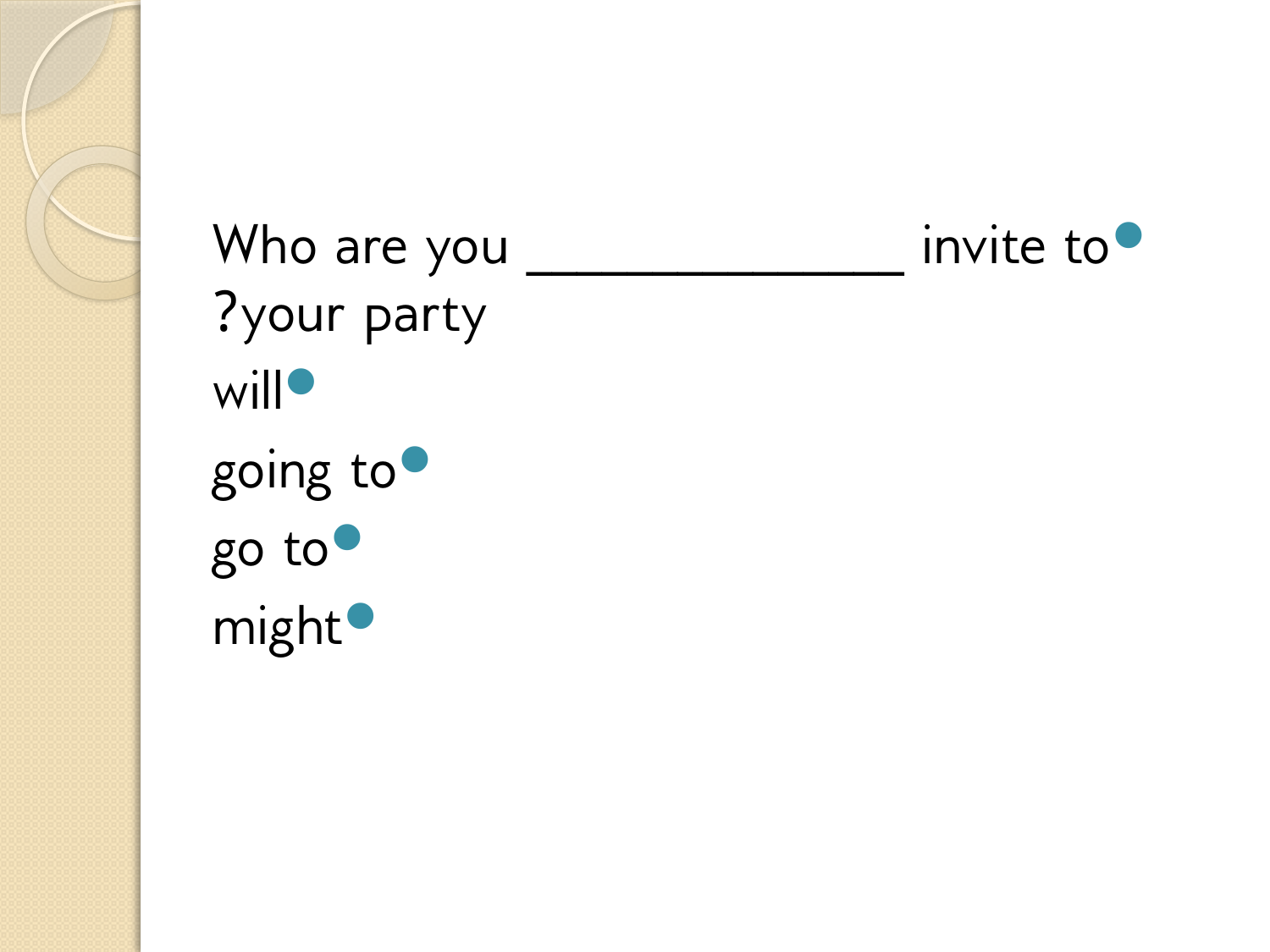

#
Who are you _______________ invite to your party?
will
going to
go to
might